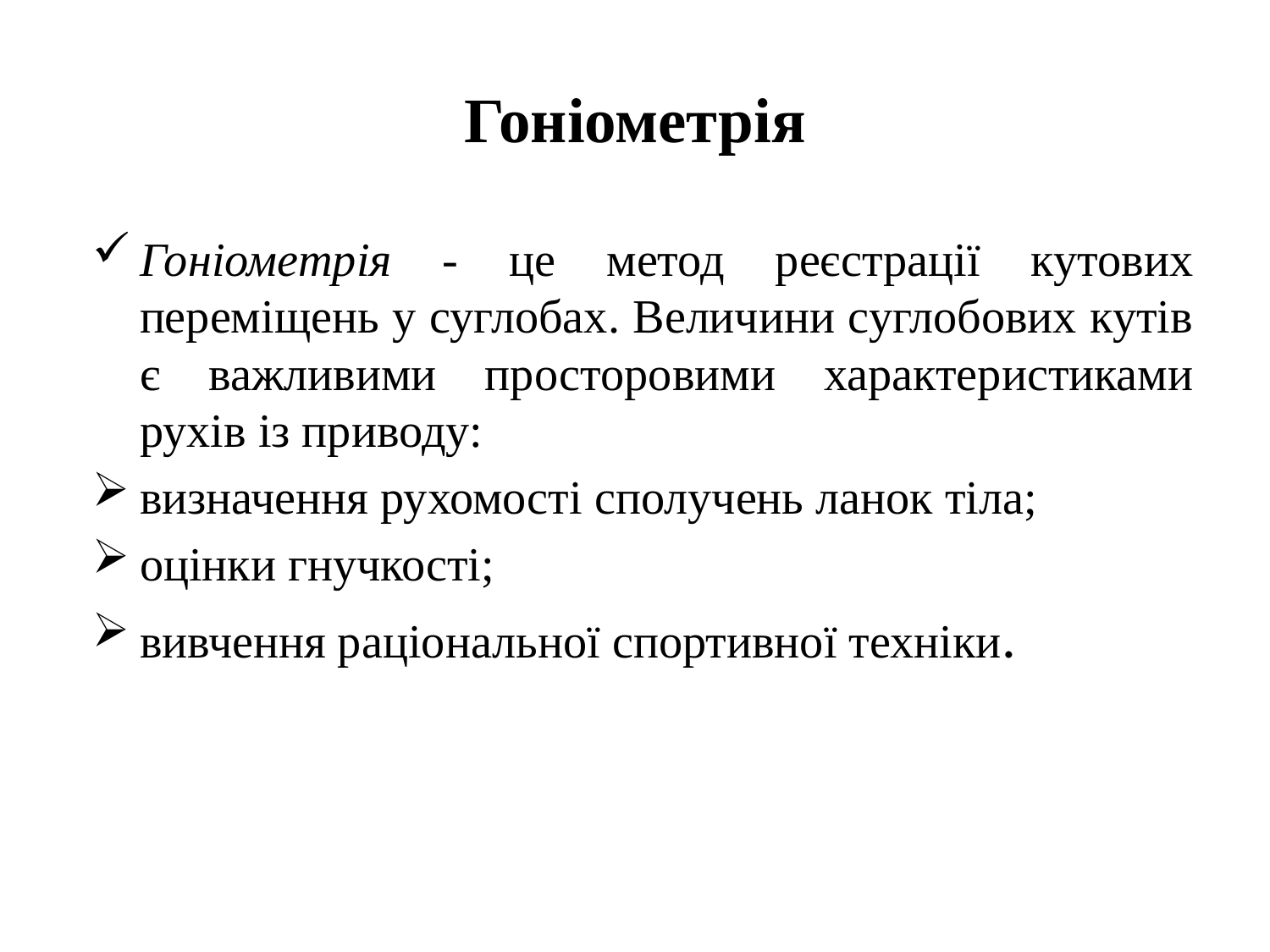

# Гоніометрія
Гоніометрія - це метод реєстрації кутових переміщень у суглобах. Величини суглобових кутів є важливими просторовими характеристиками рухів із приводу:
визначення рухомості сполучень ланок тіла;
оцінки гнучкості;
вивчення раціональної спортивної техніки.